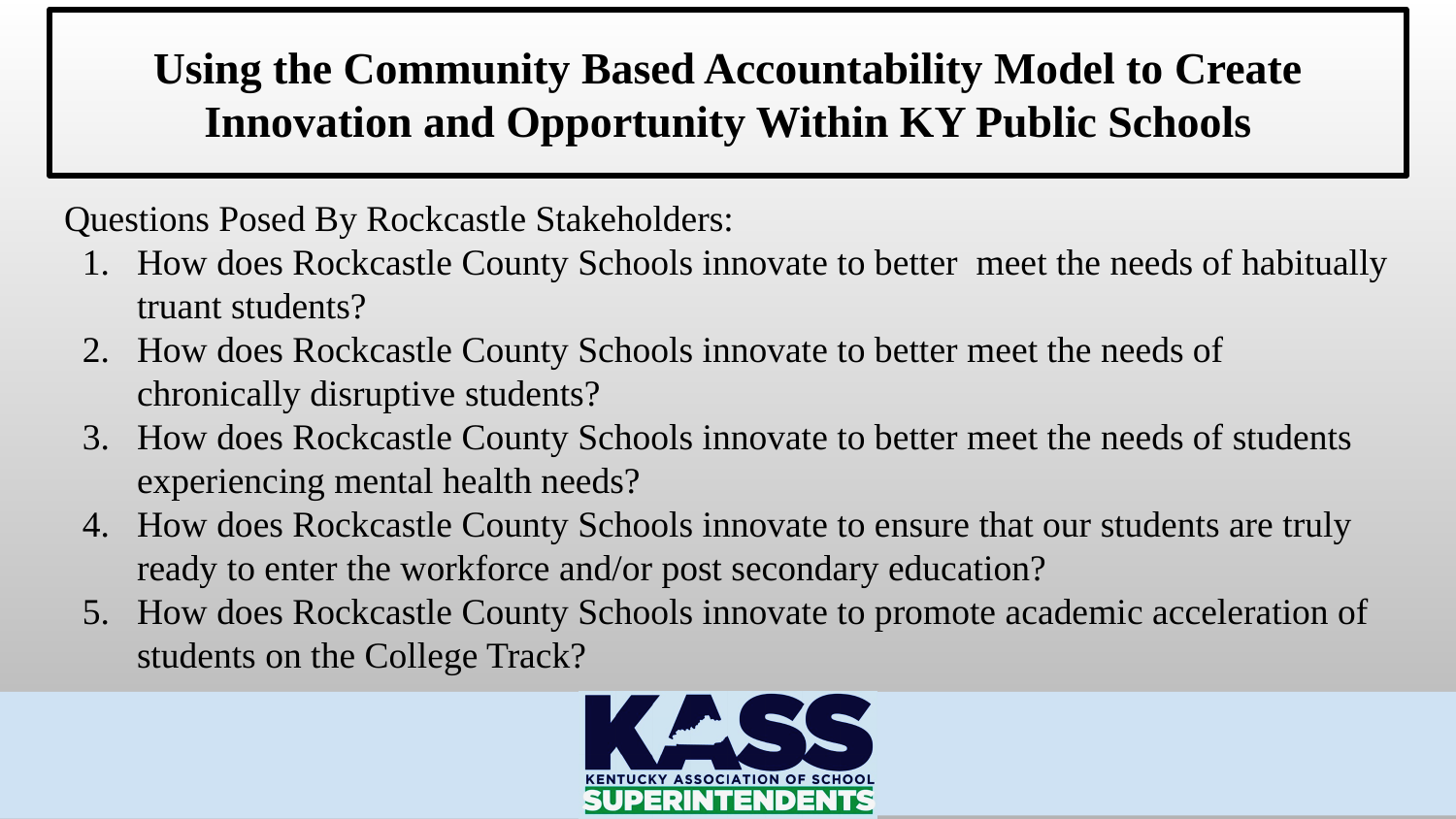

# Using the Community Based Accountability Model to Create Innovation and Opportunity Within KY Public Schools
Questions Posed By Rockcastle Stakeholders:
How does Rockcastle County Schools innovate to better  meet the needs of habitually truant students?
How does Rockcastle County Schools innovate to better meet the needs of chronically disruptive students?
How does Rockcastle County Schools innovate to better meet the needs of students experiencing mental health needs?
How does Rockcastle County Schools innovate to ensure that our students are truly ready to enter the workforce and/or post secondary education?
How does Rockcastle County Schools innovate to promote academic acceleration of students on the College Track?